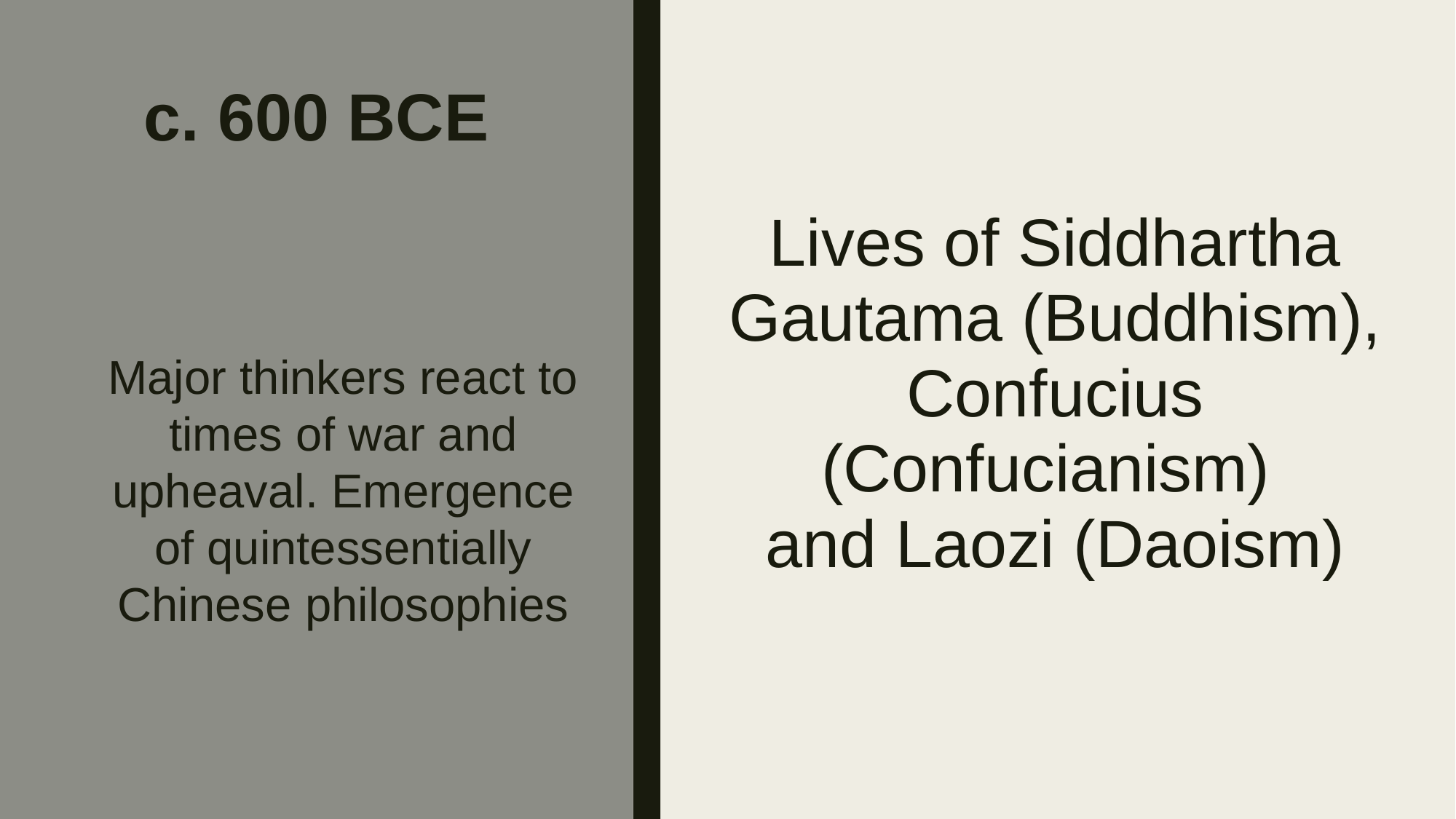

# c. 600 BCE
Lives of Siddhartha Gautama (Buddhism), Confucius (Confucianism)
and Laozi (Daoism)
Major thinkers react to times of war and upheaval. Emergence of quintessentially Chinese philosophies